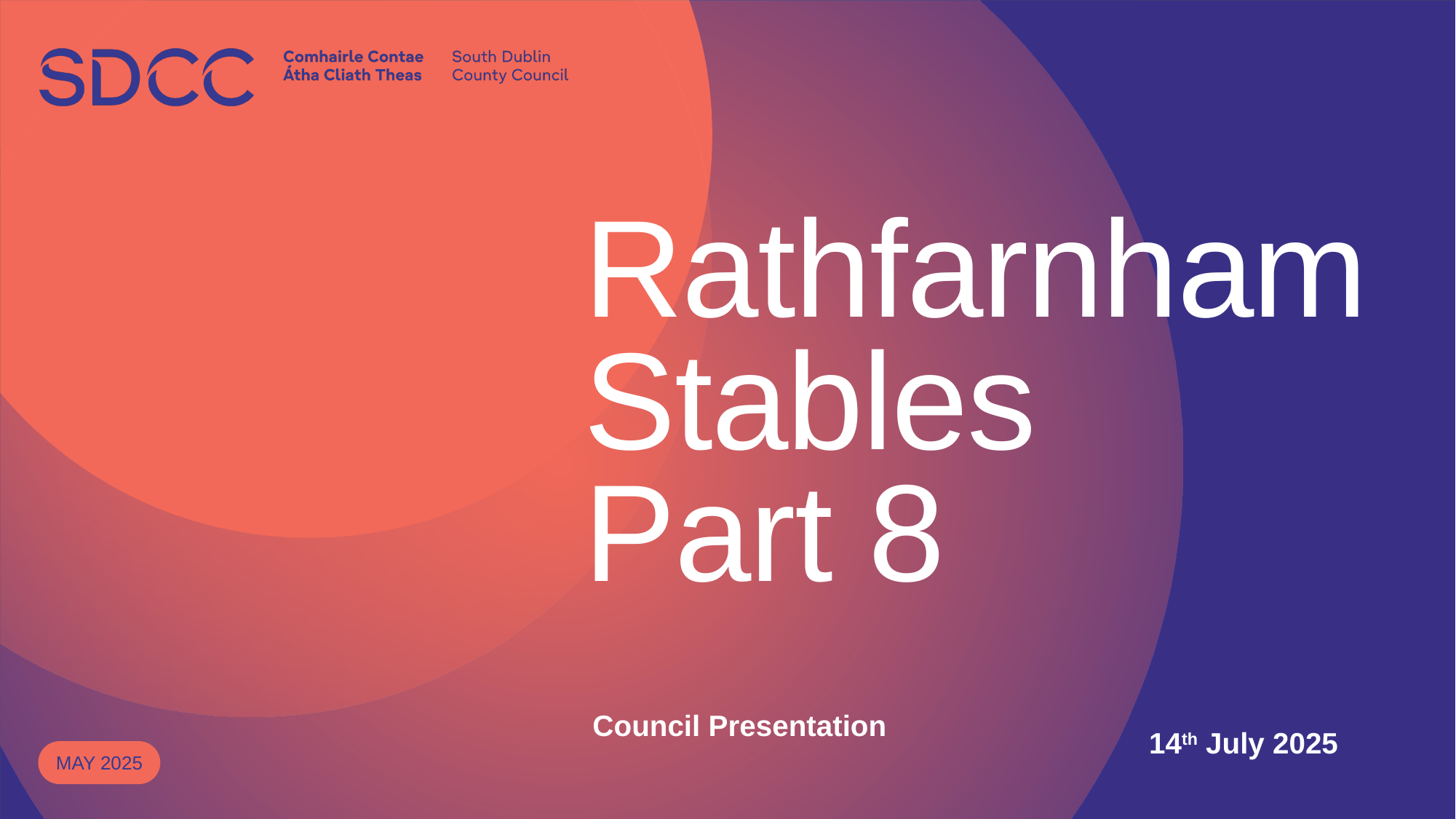

# Rathfarnham Stables Part 8
Council Presentation
14th July 2025
May 2025